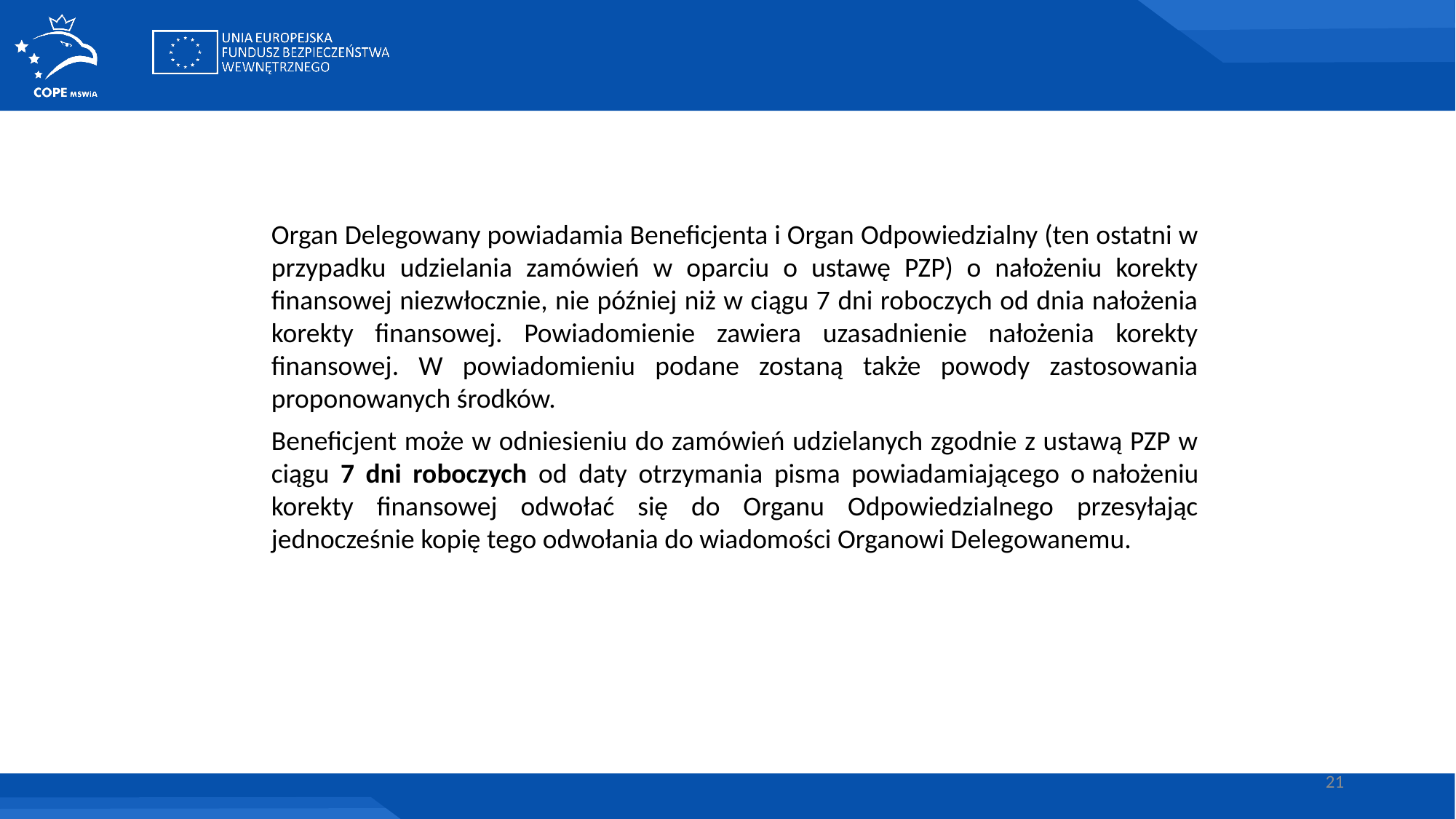

Organ Delegowany powiadamia Beneficjenta i Organ Odpowiedzialny (ten ostatni w przypadku udzielania zamówień w oparciu o ustawę PZP) o nałożeniu korekty finansowej niezwłocznie, nie później niż w ciągu 7 dni roboczych od dnia nałożenia korekty finansowej. Powiadomienie zawiera uzasadnienie nałożenia korekty finansowej. W powiadomieniu podane zostaną także powody zastosowania proponowanych środków.
Beneficjent może w odniesieniu do zamówień udzielanych zgodnie z ustawą PZP w ciągu 7 dni roboczych od daty otrzymania pisma powiadamiającego o nałożeniu korekty finansowej odwołać się do Organu Odpowiedzialnego przesyłając jednocześnie kopię tego odwołania do wiadomości Organowi Delegowanemu.
21